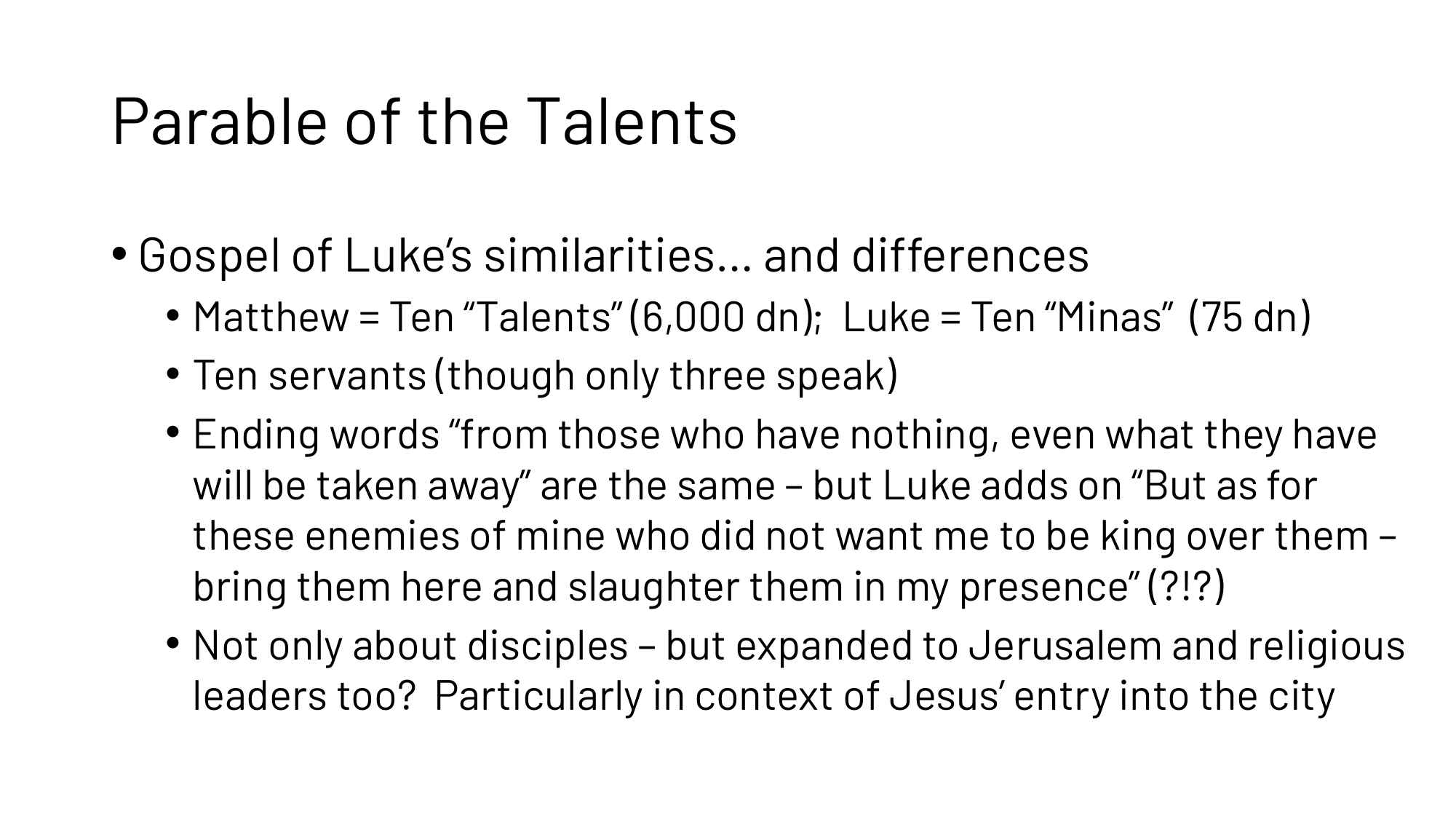

# Parable of the Talents
Gospel of Luke’s similarities… and differences
Matthew = Ten “Talents” (6,000 dn);  Luke = Ten “Minas”  (75 dn)
Ten servants (though only three speak)
Ending words “from those who have nothing, even what they have will be taken away” are the same – but Luke adds on “But as for these enemies of mine who did not want me to be king over them – bring them here and slaughter them in my presence” (?!?)
Not only about disciples – but expanded to Jerusalem and religious leaders too?  Particularly in context of Jesus’ entry into the city